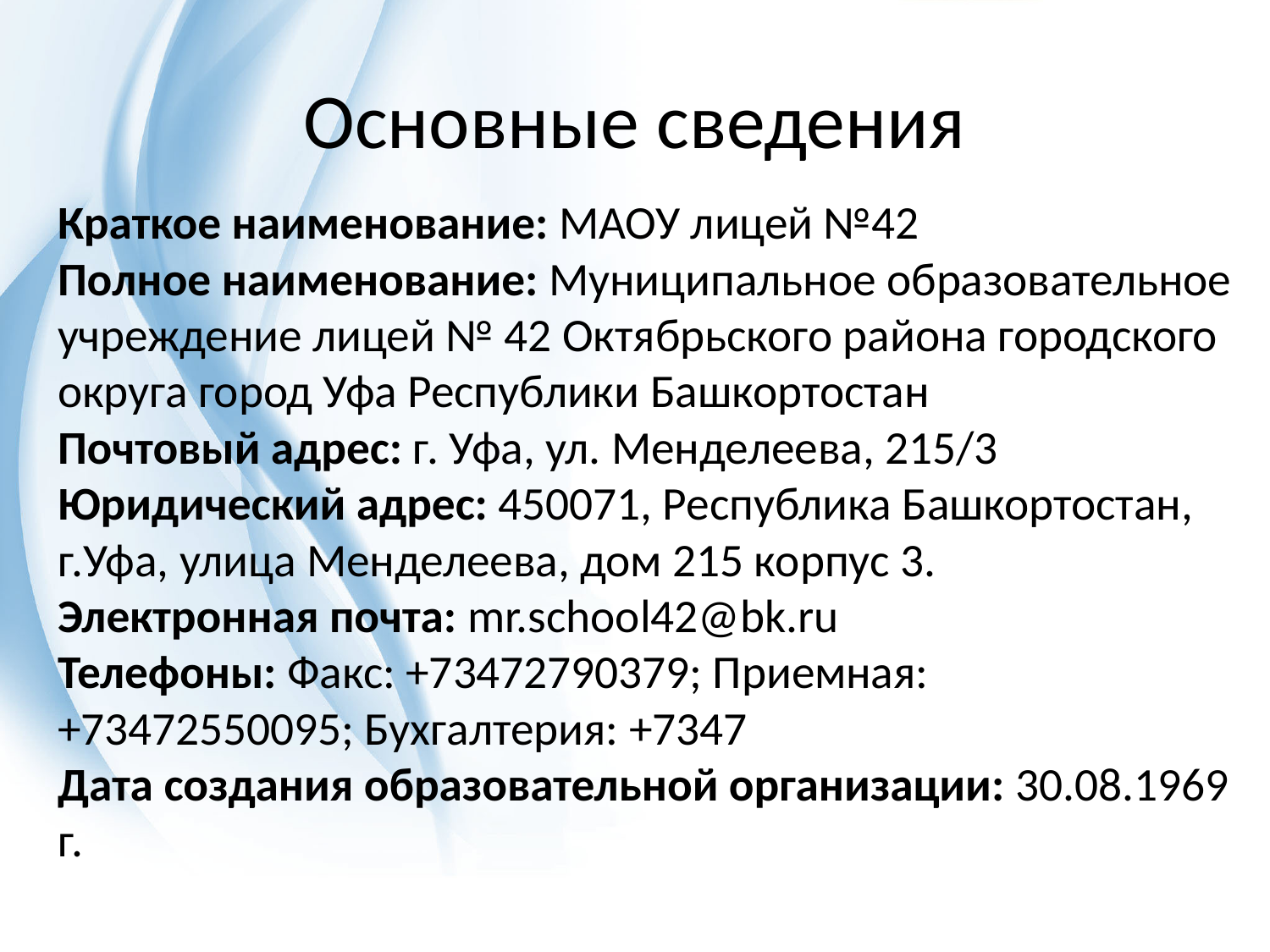

# Основные сведения
Краткое наименование: МАОУ лицей №42 
Полное наименование: Муниципальное образовательное учреждение лицей № 42 Октябрьского района городского округа город Уфа Республики Башкортостан 
Почтовый адрес: г. Уфа, ул. Менделеева, 215/3 
Юридический адрес: 450071, Республика Башкортостан, г.Уфа, улица Менделеева, дом 215 корпус 3. 
Электронная почта: mr.school42@bk.ru 
Телефоны: Факс: +73472790379; Приемная: +73472550095; Бухгалтерия: +7347 
Дата создания образовательной организации: 30.08.1969 г.